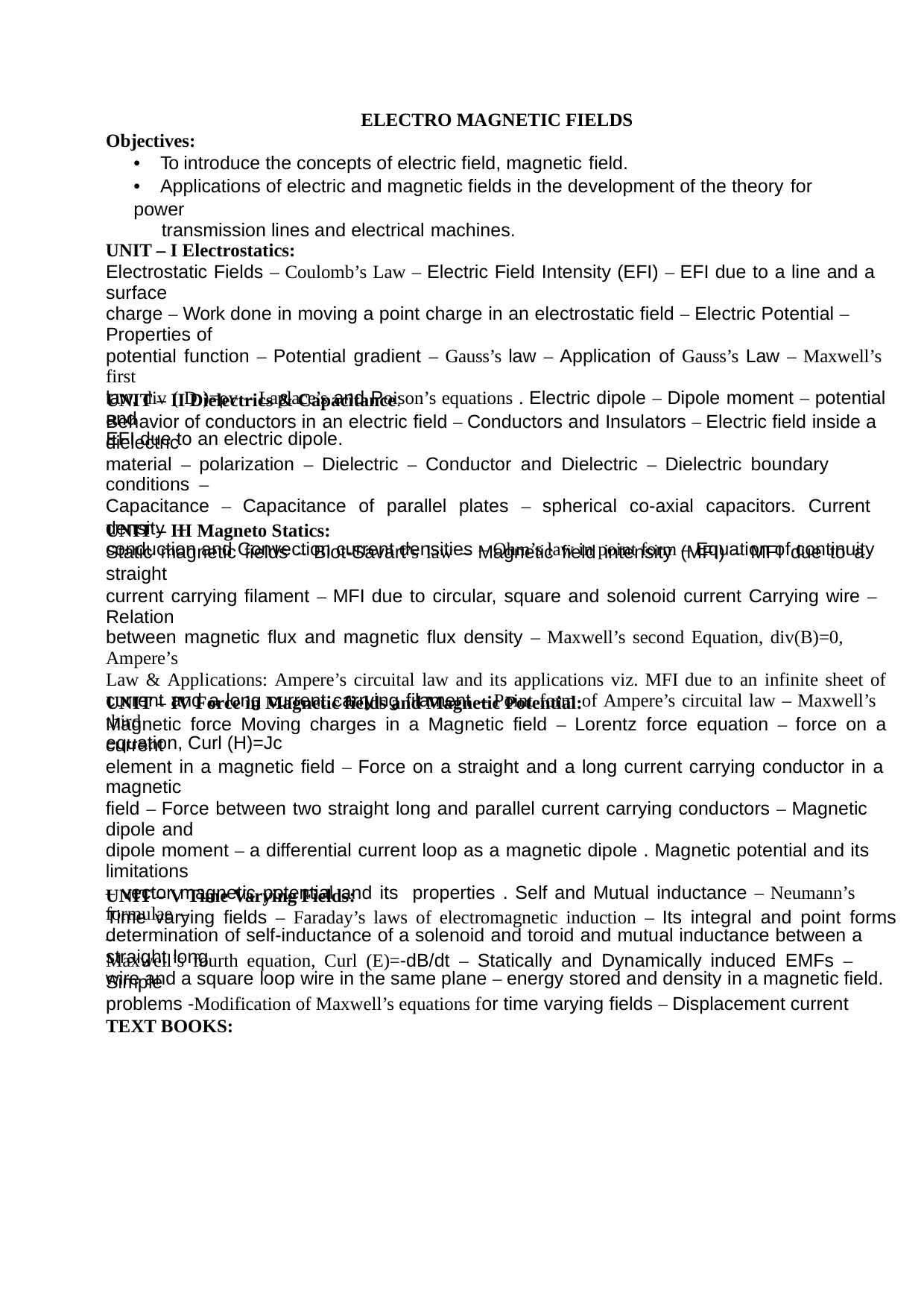

ELECTRO MAGNETIC FIELDS
Objectives:
• To introduce the concepts of electric field, magnetic field.
• Applications of electric and magnetic fields in the development of the theory for power
transmission lines and electrical machines.
UNIT – I Electrostatics:
Electrostatic Fields – Coulomb’s Law – Electric Field Intensity (EFI) – EFI due to a line and a surface
charge – Work done in moving a point charge in an electrostatic field – Electric Potential – Properties of
potential function – Potential gradient – Gauss’s law – Application of Gauss’s Law – Maxwell’s first
law, div ( D )=ρv – Laplace’s and Poison’s equations . Electric dipole – Dipole moment – potential and
EFI due to an electric dipole.
UNIT – II Dielectrics & Capacitance:
Behavior of conductors in an electric field – Conductors and Insulators – Electric field inside a dielectric
material – polarization – Dielectric – Conductor and Dielectric – Dielectric boundary conditions –
Capacitance – Capacitance of parallel plates – spherical co‐axial capacitors. Current density –
conduction and Convection current densities – Ohm’s law in point form – Equation of continuity
UNIT – III Magneto Statics:
Static magnetic fields – Biot‐Savart’s law – Magnetic field intensity (MFI) – MFI due to a straight
current carrying filament – MFI due to circular, square and solenoid current Carrying wire – Relation
between magnetic flux and magnetic flux density – Maxwell’s second Equation, div(B)=0, Ampere’s
Law & Applications: Ampere’s circuital law and its applications viz. MFI due to an infinite sheet of
current and a long current carrying filament – Point form of Ampere’s circuital law – Maxwell’s third
equation, Curl (H)=Jc
UNIT – IV Force in Magnetic fields and Magnetic Potential:
Magnetic force Moving charges in a Magnetic field – Lorentz force equation – force on a current
element in a magnetic field – Force on a straight and a long current carrying conductor in a magnetic
field – Force between two straight long and parallel current carrying conductors – Magnetic dipole and
dipole moment – a differential current loop as a magnetic dipole . Magnetic potential and its limitations
– vector magnetic potential and its properties . Self and Mutual inductance – Neumann’s formulae –
determination of self‐inductance of a solenoid and toroid and mutual inductance between a straight long
wire and a square loop wire in the same plane – energy stored and density in a magnetic field.
UNIT – V Time Varying Fields:
Time varying fields – Faraday’s laws of electromagnetic induction – Its integral and point forms –
Maxwell’s fourth equation, Curl (E)=‐dB/dt – Statically and Dynamically induced EMFs – Simple
problems ‐Modification of Maxwell’s equations for time varying fields – Displacement current
TEXT BOOKS: